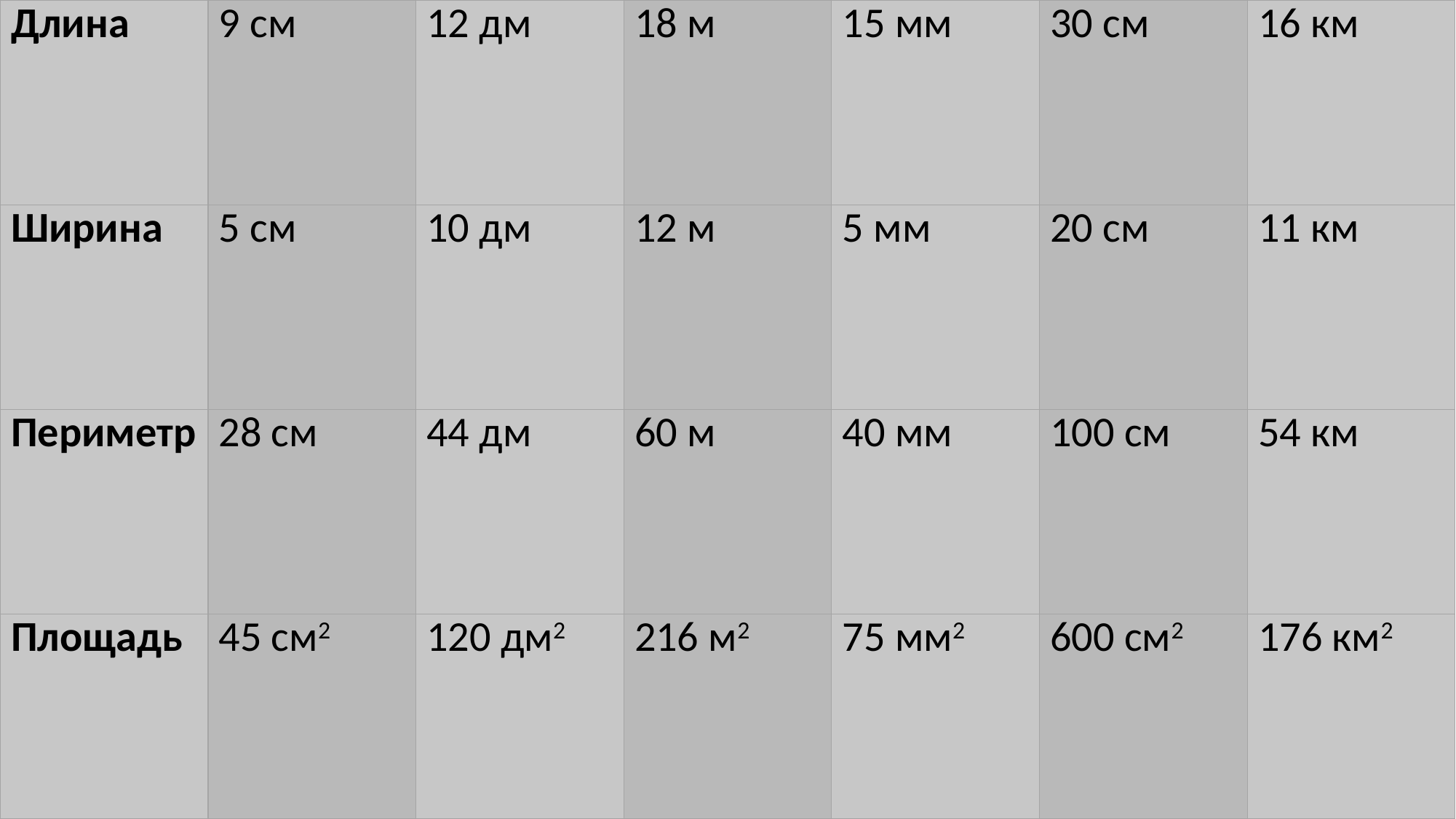

| Длина | 9 см | 12 дм | 18 м | 15 мм | 30 см | 16 км |
| --- | --- | --- | --- | --- | --- | --- |
| Ширина | 5 см | 10 дм | 12 м | 5 мм | 20 см | 11 км |
| Периметр | 28 см | 44 дм | 60 м | 40 мм | 100 см | 54 км |
| Площадь | 45 см2 | 120 дм2 | 216 м2 | 75 мм2 | 600 см2 | 176 км2 |